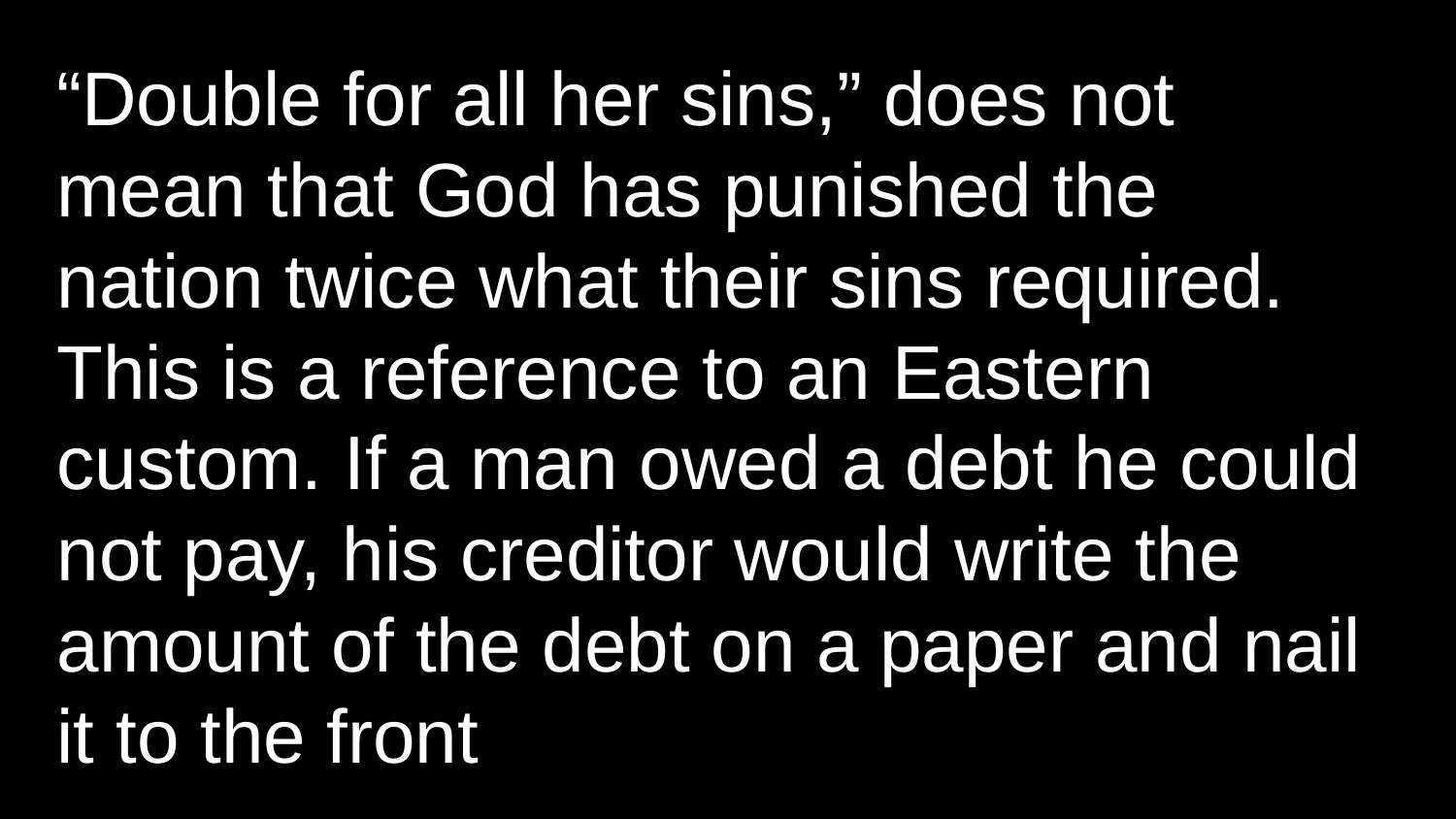

“Double for all her sins,” does not mean that God has punished the nation twice what their sins required. This is a reference to an Eastern custom. If a man owed a debt he could not pay, his creditor would write the amount of the debt on a paper and nail it to the front